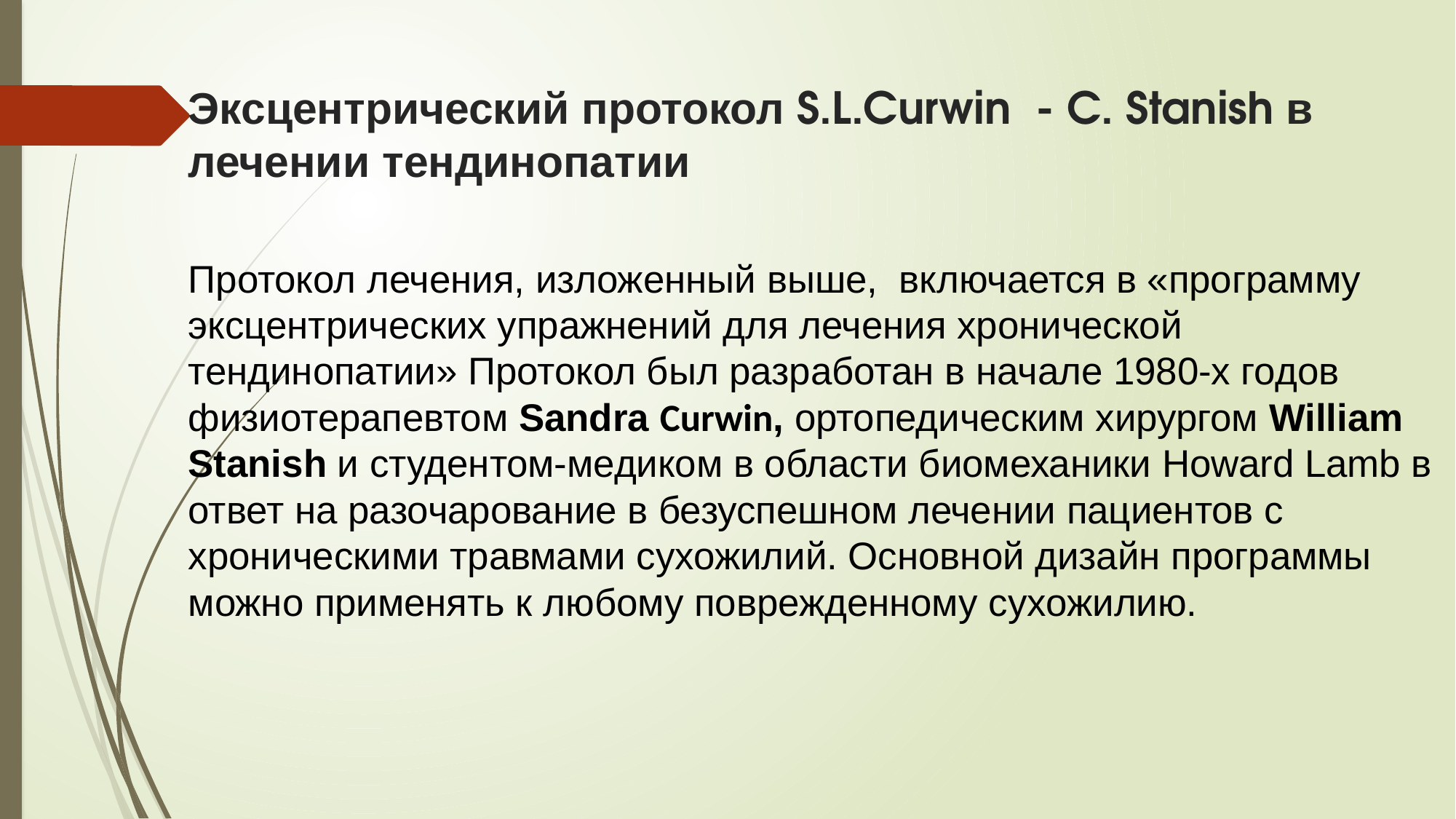

# Эксцентрический протокол S.L.Curwin  - C. Stanish в лечении тендинопатии Протокол лечения, изложенный выше,  включается в «программу эксцентрических упражнений для лечения хронической тендинопатии» Протокол был разработан в начале 1980-х годов физиотерапевтом Sandra Curwin, ортопедическим хирургом William Stanish и студентом-медиком в области биомеханики Howard Lamb в ответ на разочарование в безуспешном лечении пациентов с хроническими травмами сухожилий. Основной дизайн программы можно применять к любому поврежденному сухожилию.